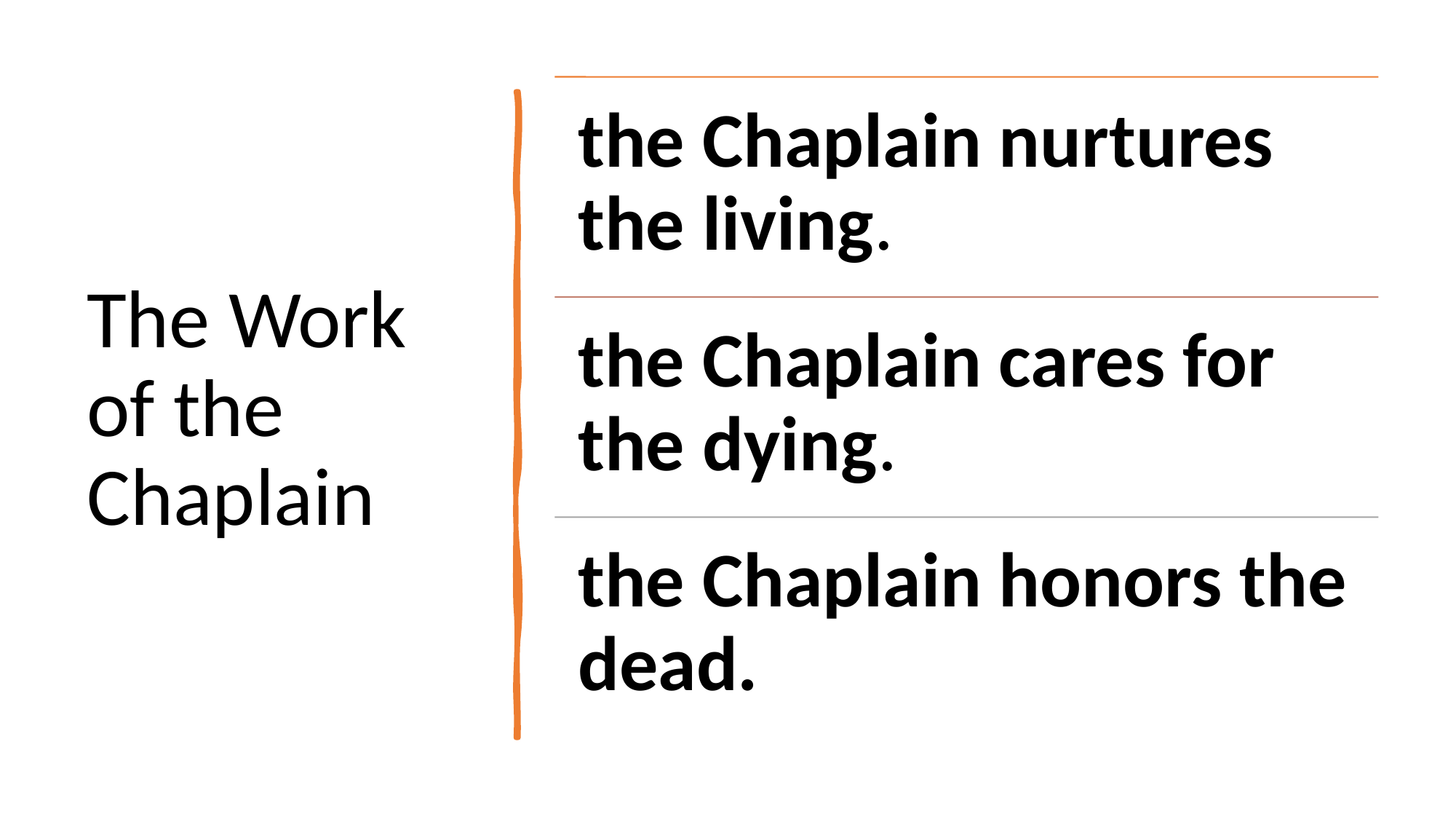

the Chaplain nurtures the living.
the Chaplain cares for the dying.
the Chaplain honors the dead.
# The Work of the Chaplain